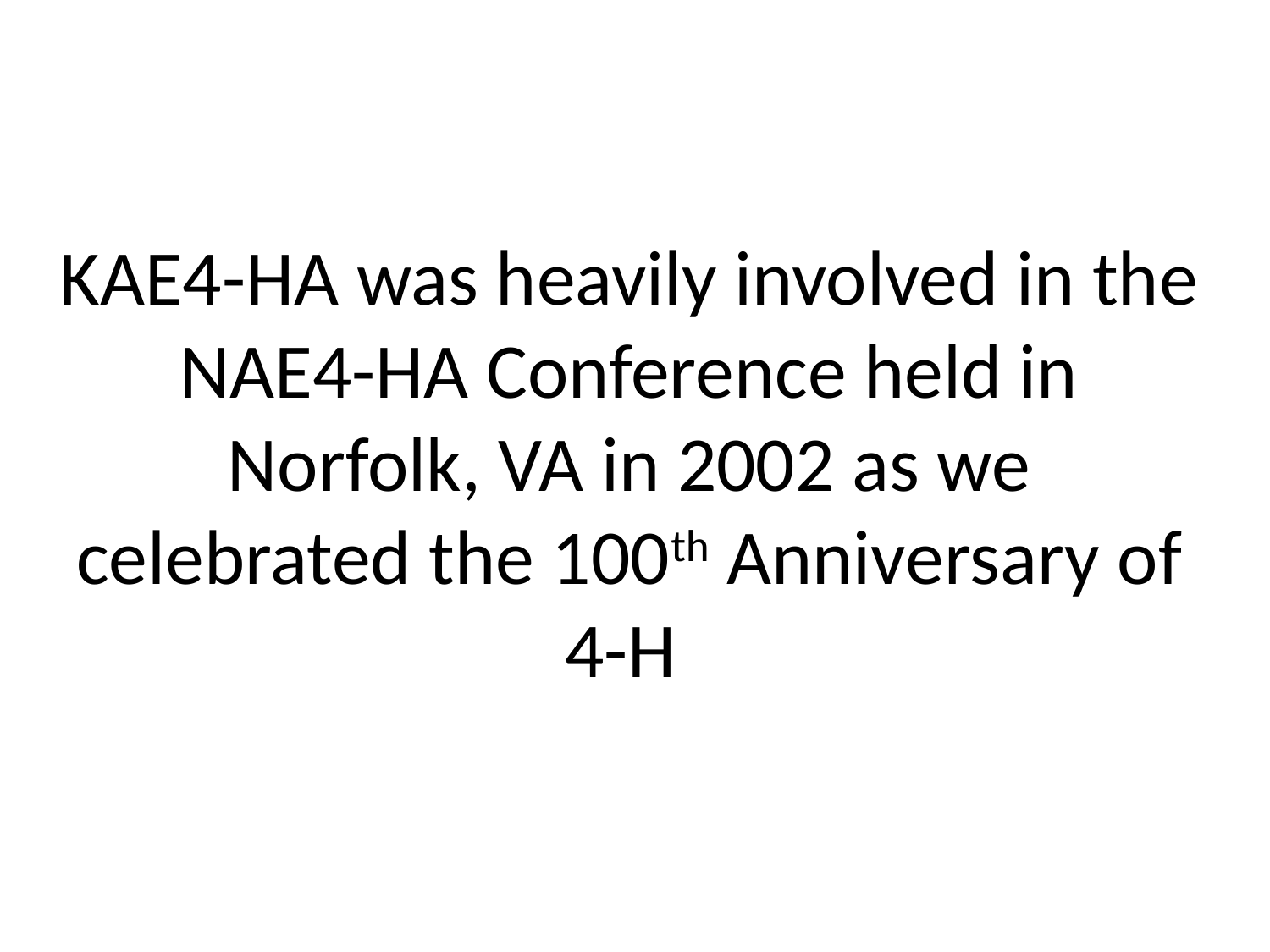

# KAE4-HA was heavily involved in the NAE4-HA Conference held in Norfolk, VA in 2002 as we celebrated the 100th Anniversary of 4-H